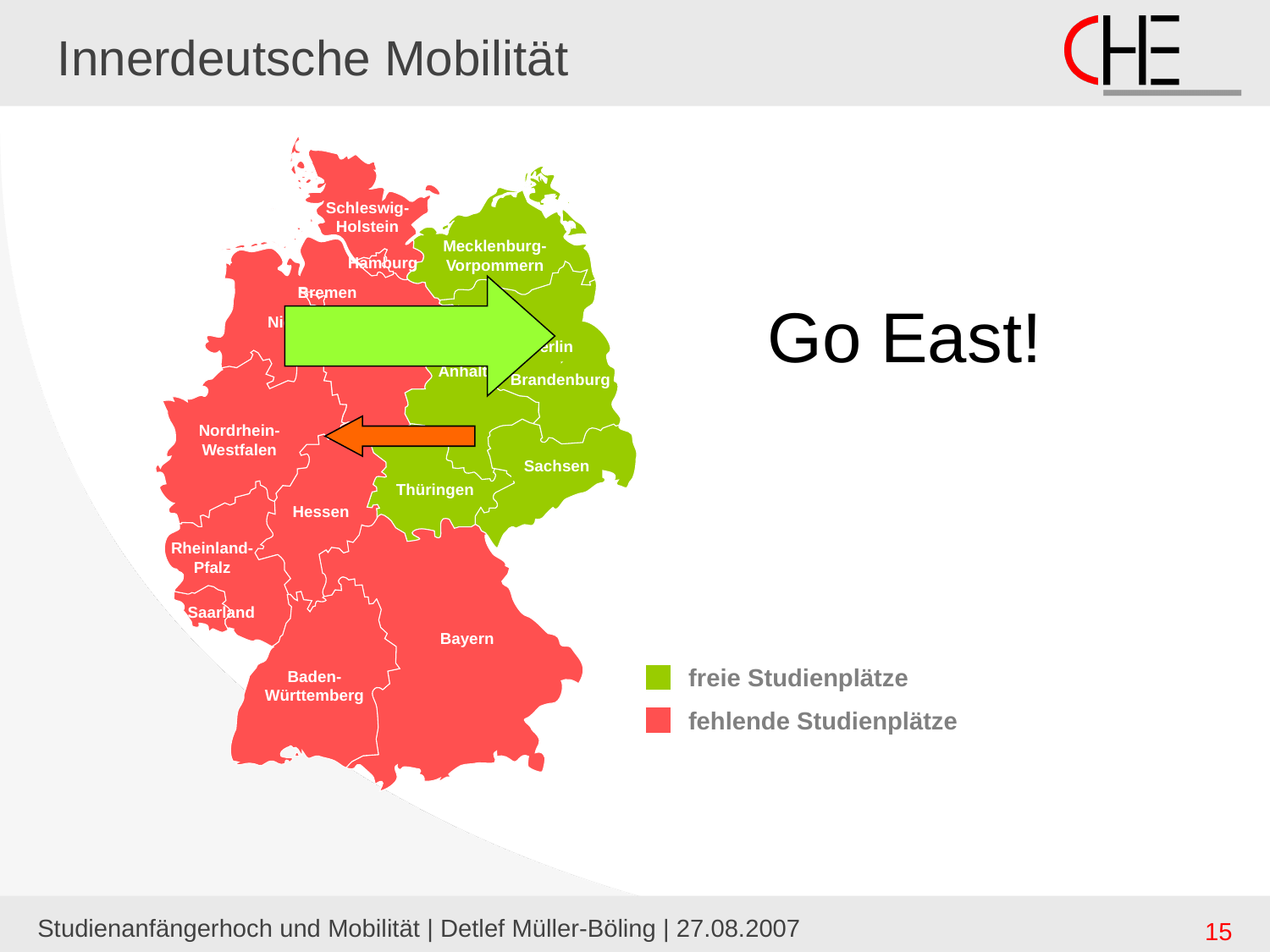

# Innerdeutsche Mobilität

Schleswig-
Holstein

Mecklenburg-
Vorpommern

Hamburg

Bremen

Niedersachsen
Berlin

Sachsen-
Anhalt

Brandenburg
Nordrhein-
Westfalen

Sachsen
Thüringen

Hessen

Rheinland-
Pfalz

Saarland
Bayern
Baden-
Württemberg

Go East!

freie Studienplätze

fehlende Studienplätze

Studienanfängerhoch und Mobilität | Detlef Müller-Böling | 27.08.2007
15